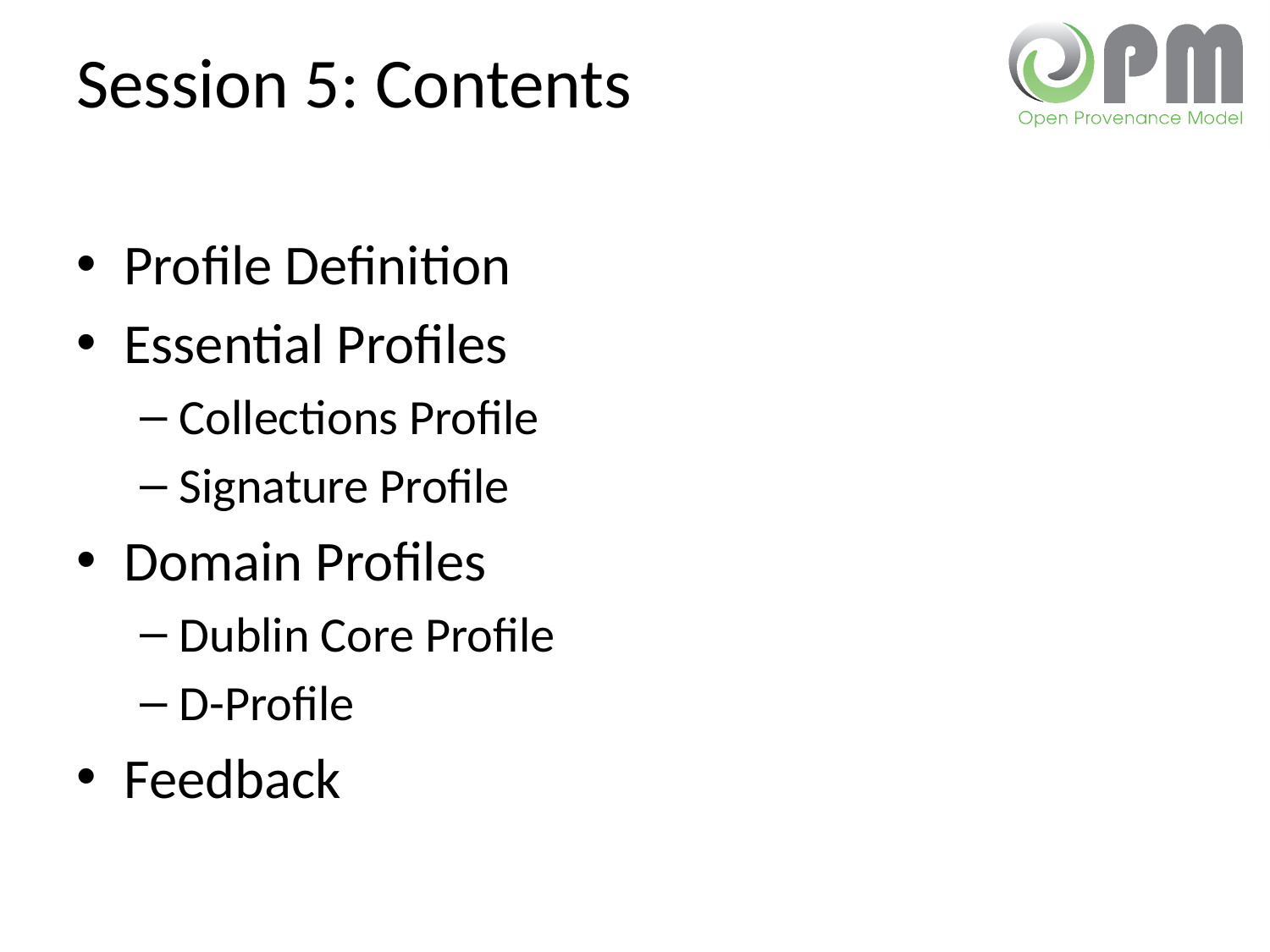

# Session 5: Contents
Profile Definition
Essential Profiles
Collections Profile
Signature Profile
Domain Profiles
Dublin Core Profile
D-Profile
Feedback